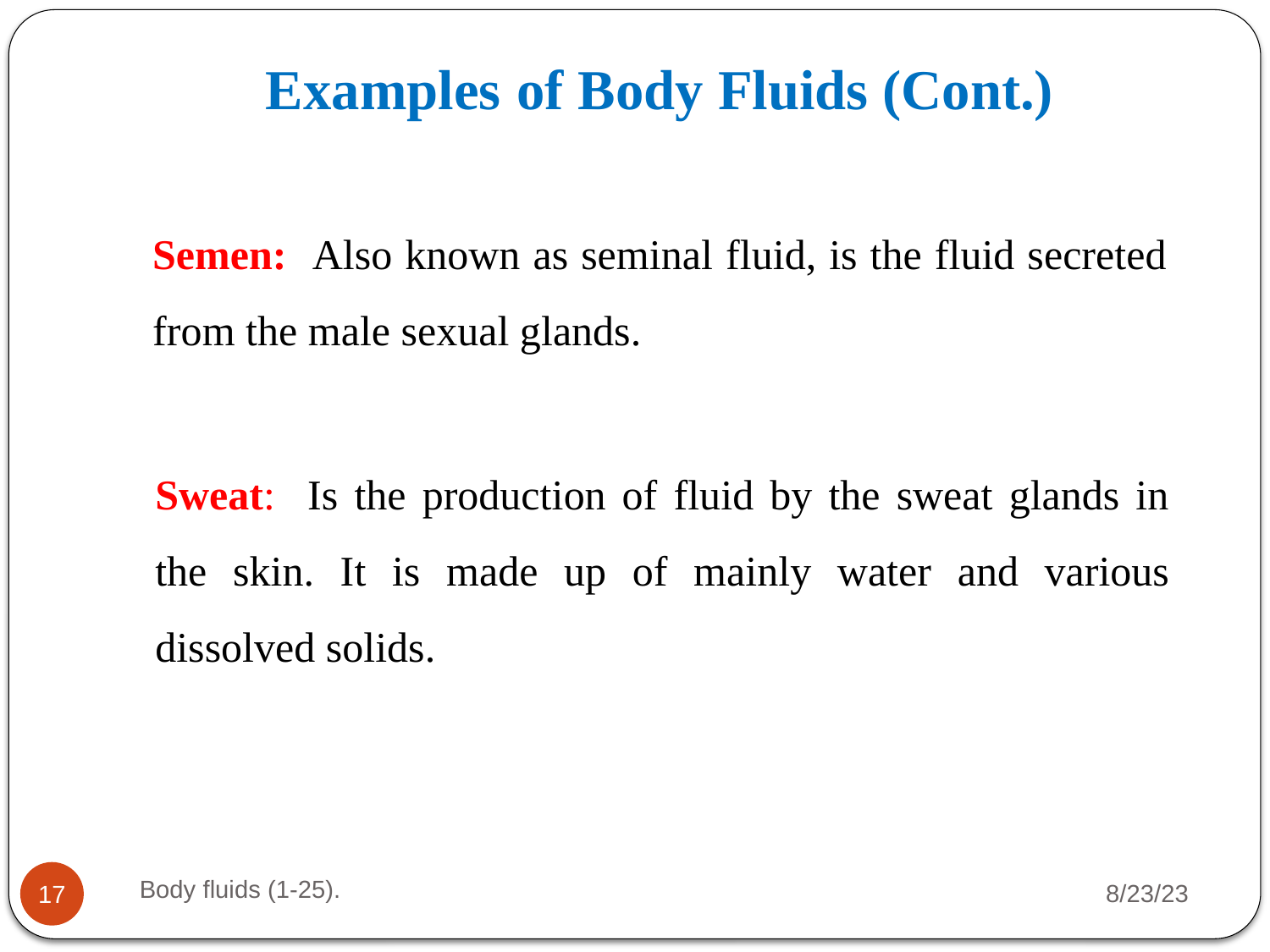

# Examples of Body Fluids (Cont.)
Semen:  Also known as seminal fluid, is the fluid secreted from the male sexual glands.

Sweat:  Is the production of fluid by the sweat glands in the skin. It is made up of mainly water and various dissolved solids.

Body fluids (1-25).
8/23/23
17